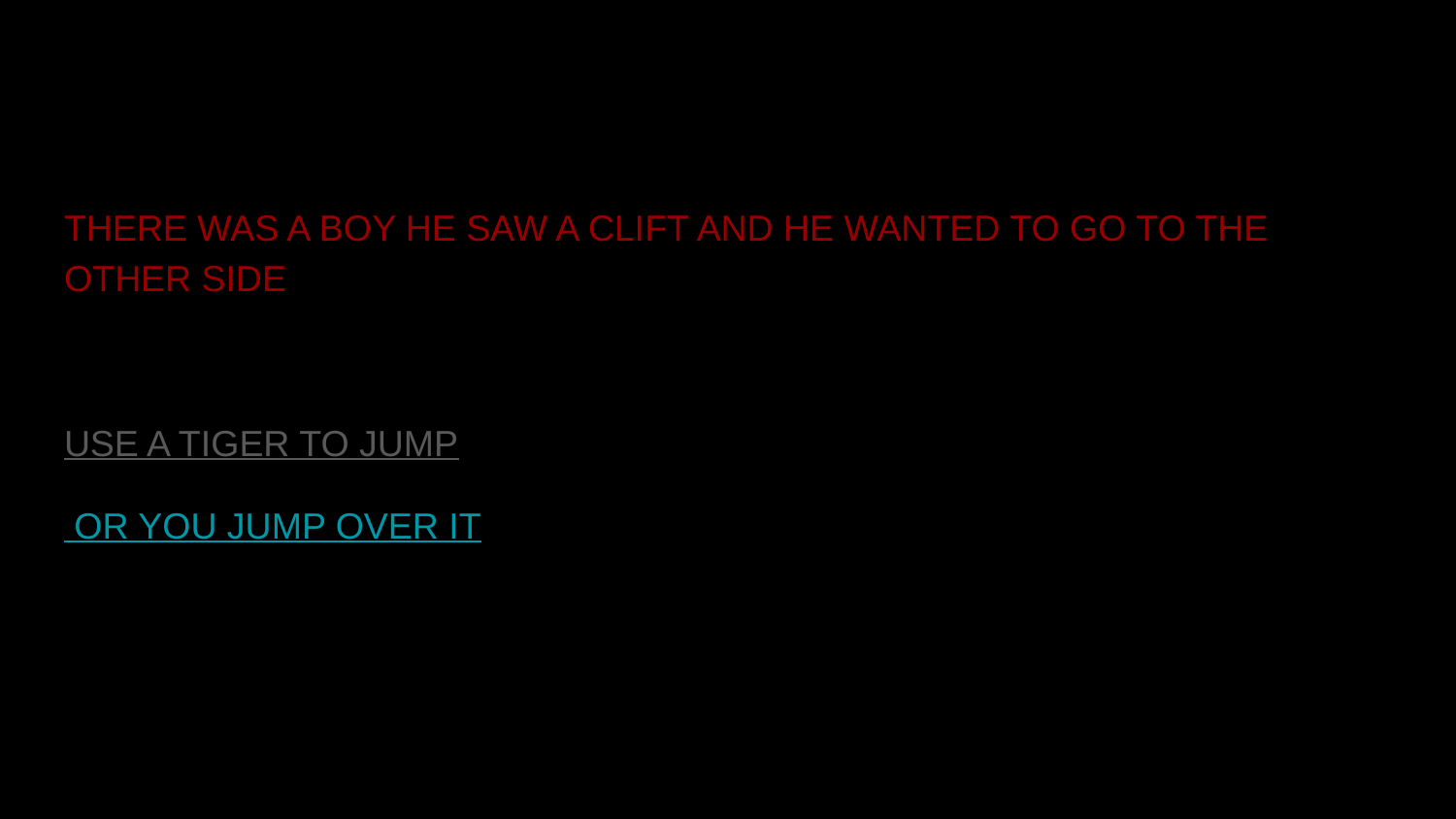

# ONCE IN THE JUNGLE
THERE WAS A BOY HE SAW A CLIFT AND HE WANTED TO GO TO THE OTHER SIDE

USE A TIGER TO JUMP
 OR YOU JUMP OVER IT